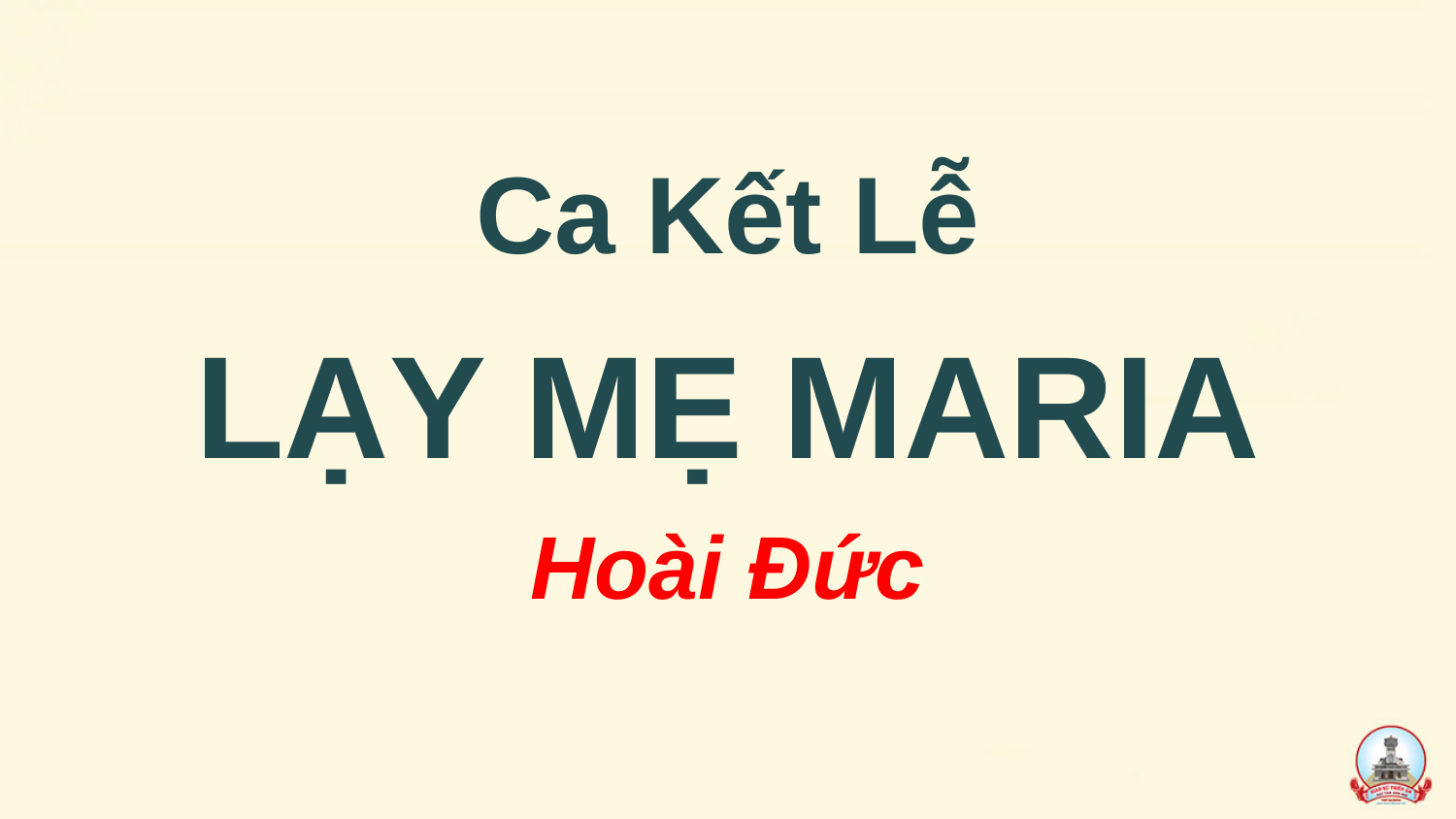

Ca Kết Lễ
LẠY MẸ MARIA
Hoài Đức
#